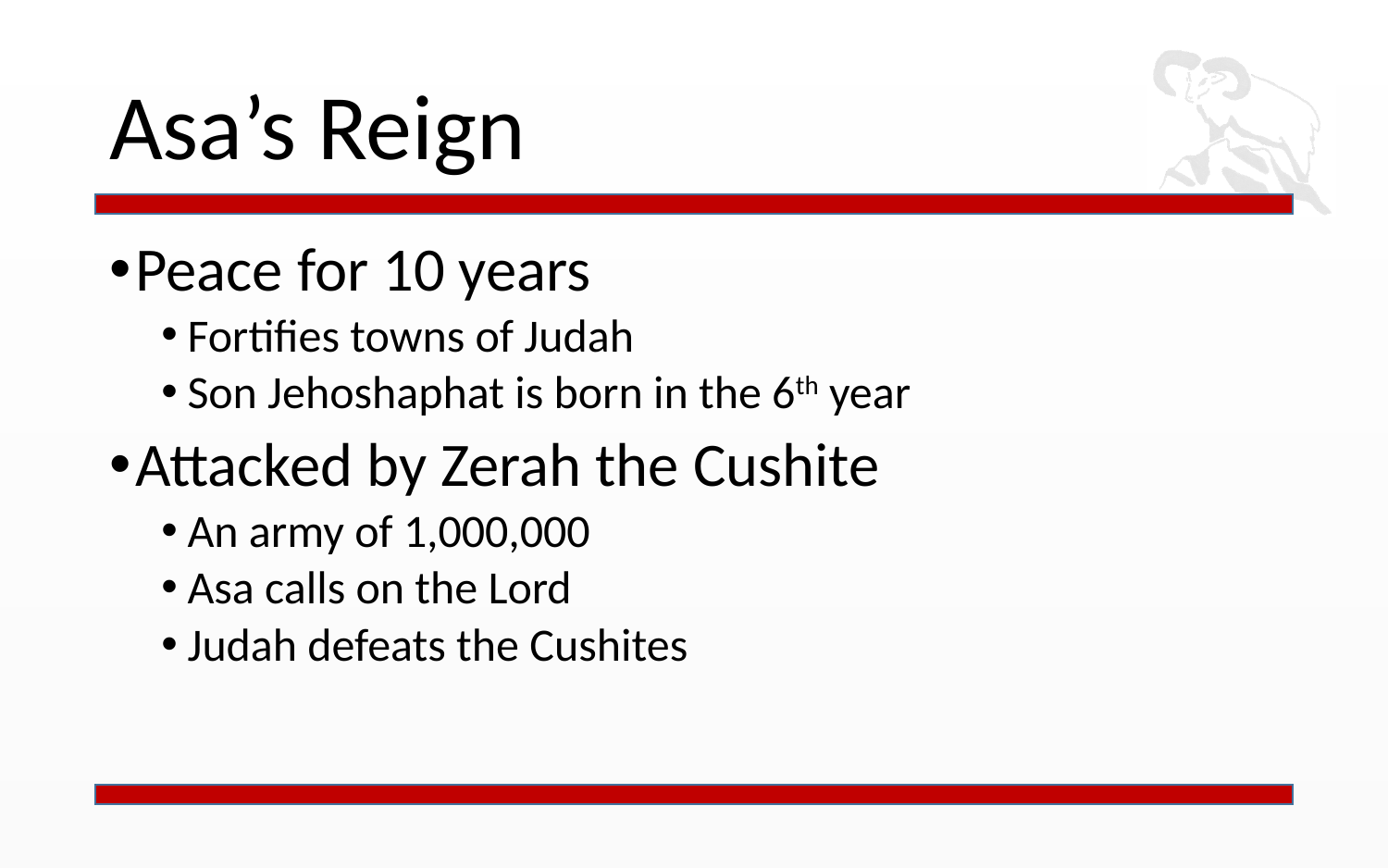

# Asa’s Reign
Peace for 10 years
Fortifies towns of Judah
Son Jehoshaphat is born in the 6th year
Attacked by Zerah the Cushite
An army of 1,000,000
Asa calls on the Lord
Judah defeats the Cushites